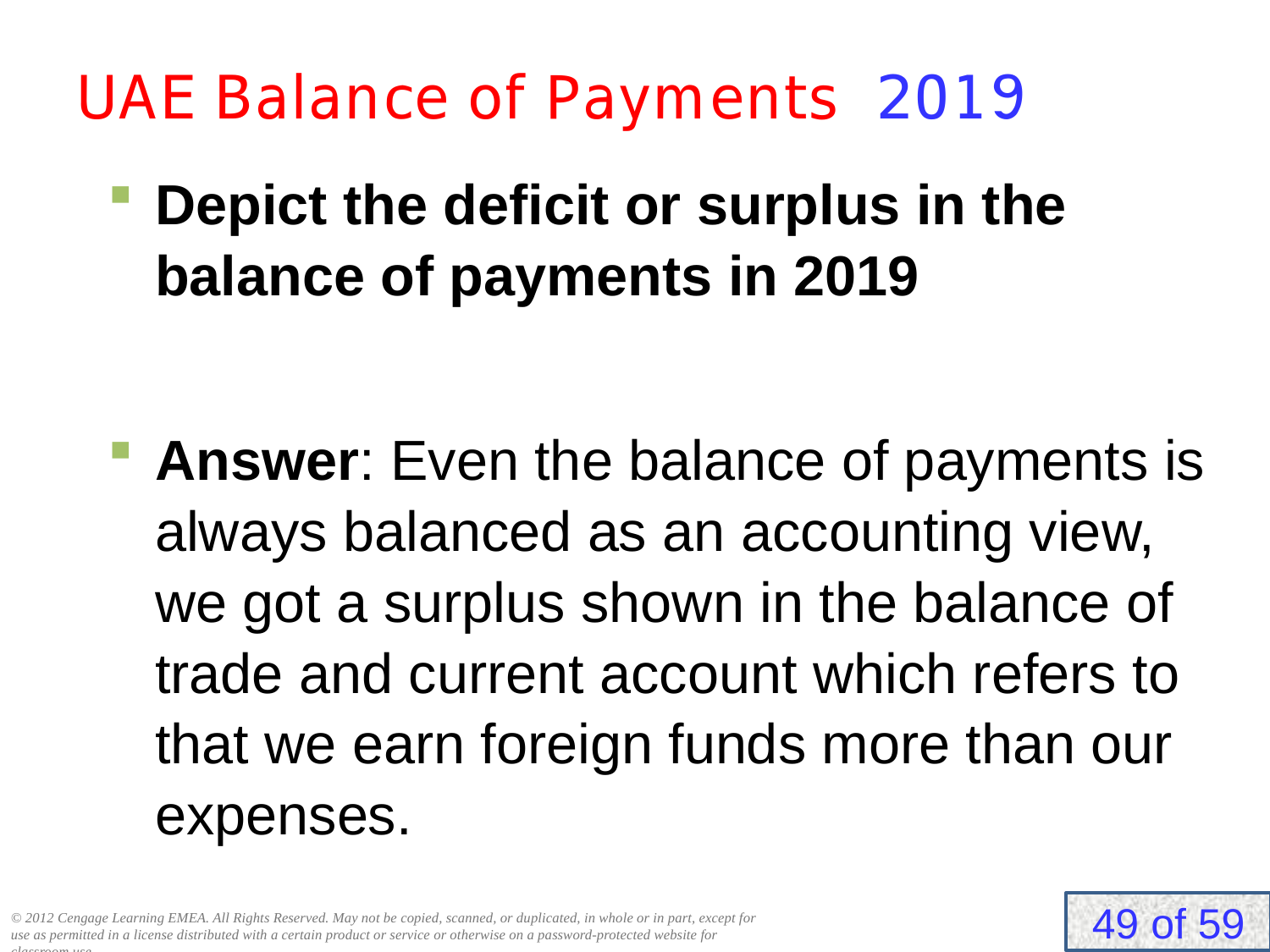

# UAE Balance of Payments  2019
Depict the deficit or surplus in the balance of payments in 2019

Answer: Even the balance of payments is always balanced as an accounting view, we got a surplus shown in the balance of trade and current account which refers to that we earn foreign funds more than our expenses.